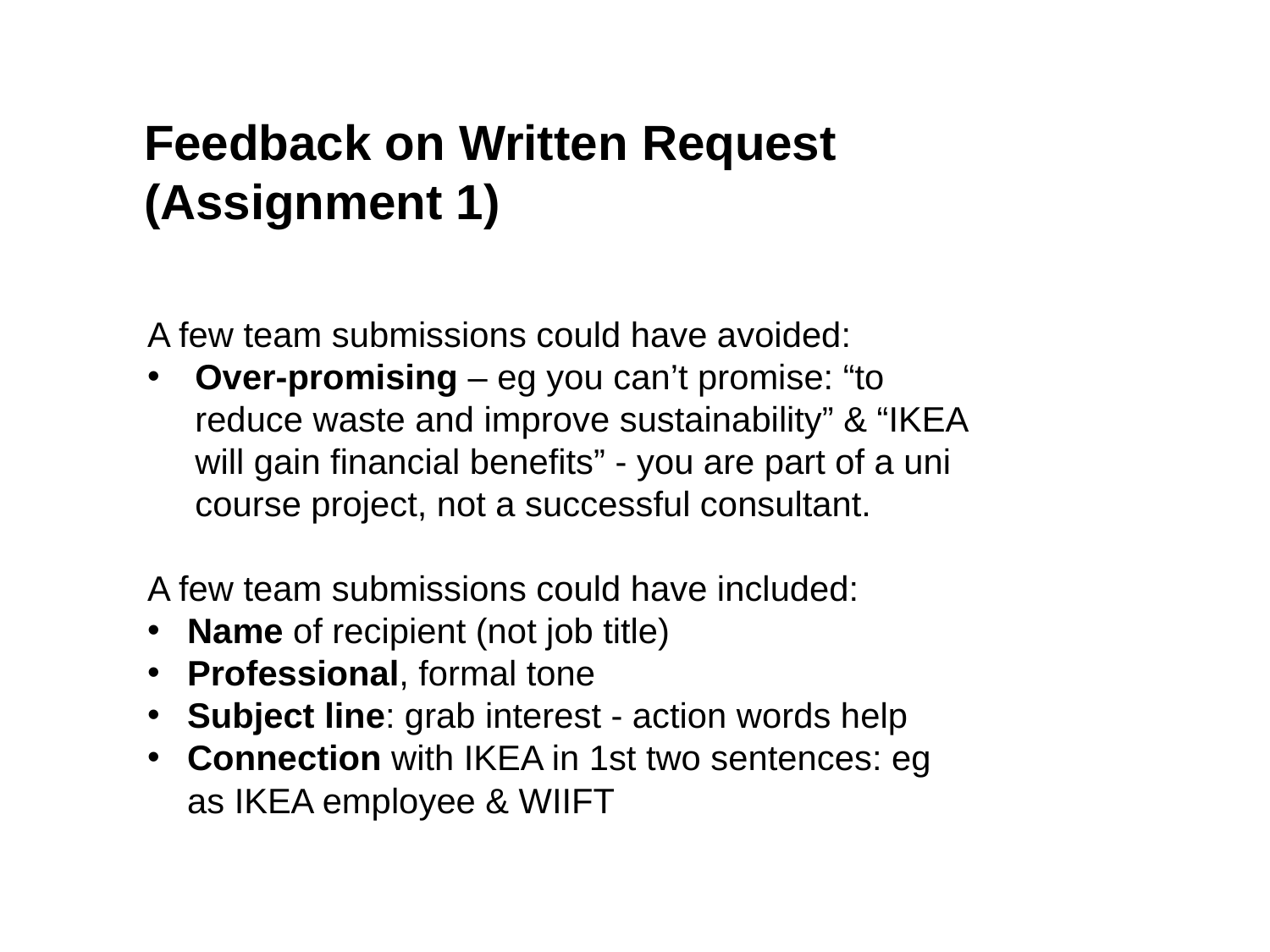

Feedback on Written Request (Assignment 1)
A few team submissions could have avoided:
Over-promising – eg you can’t promise: “to reduce waste and improve sustainability” & “IKEA will gain financial benefits” - you are part of a uni course project, not a successful consultant.

A few team submissions could have included:
Name of recipient (not job title)
Professional, formal tone
Subject line: grab interest - action words help
Connection with IKEA in 1st two sentences: eg as IKEA employee & WIIFT